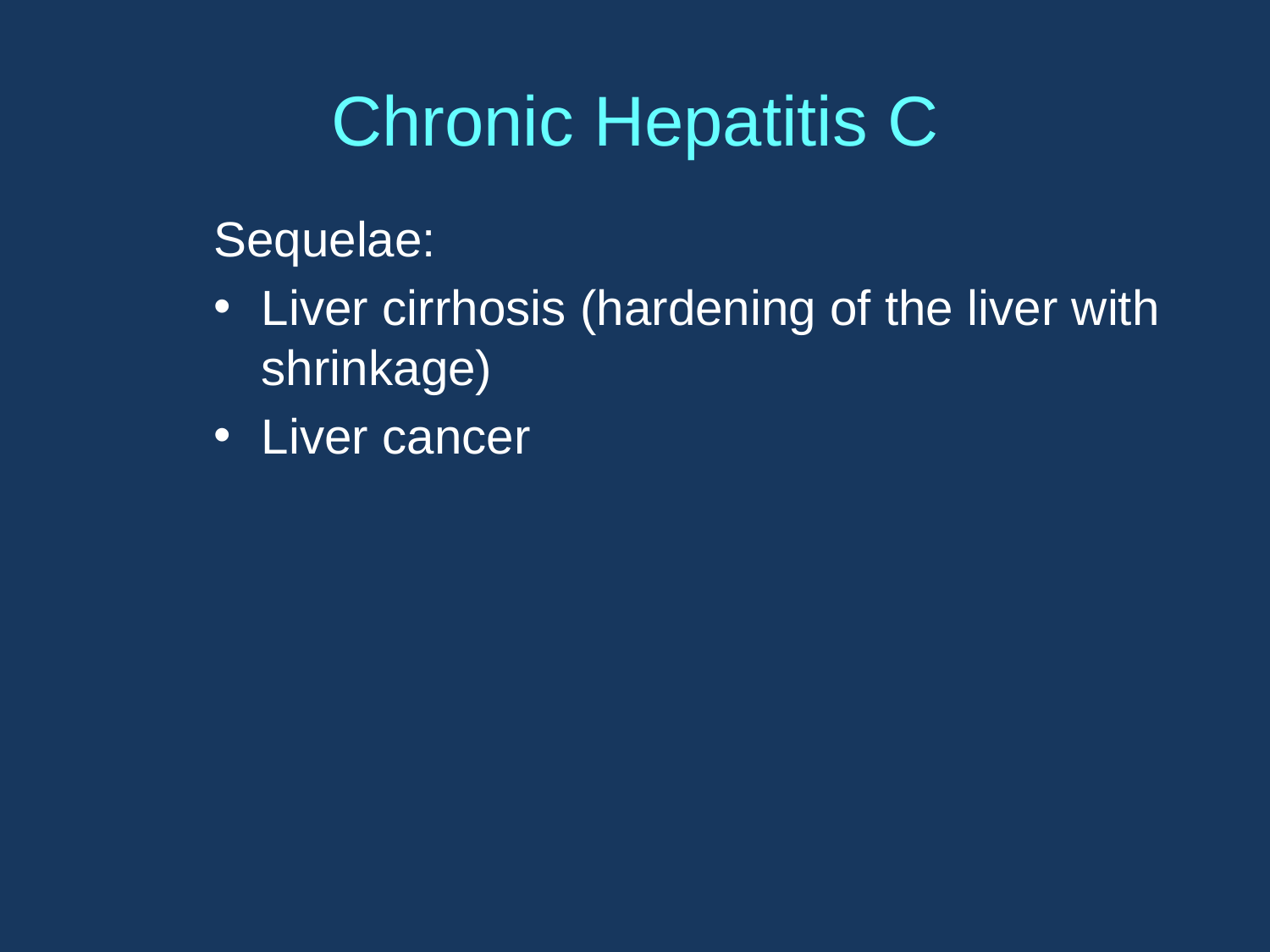

# Chronic Hepatitis C
Sequelae:
Liver cirrhosis (hardening of the liver with shrinkage)
Liver cancer